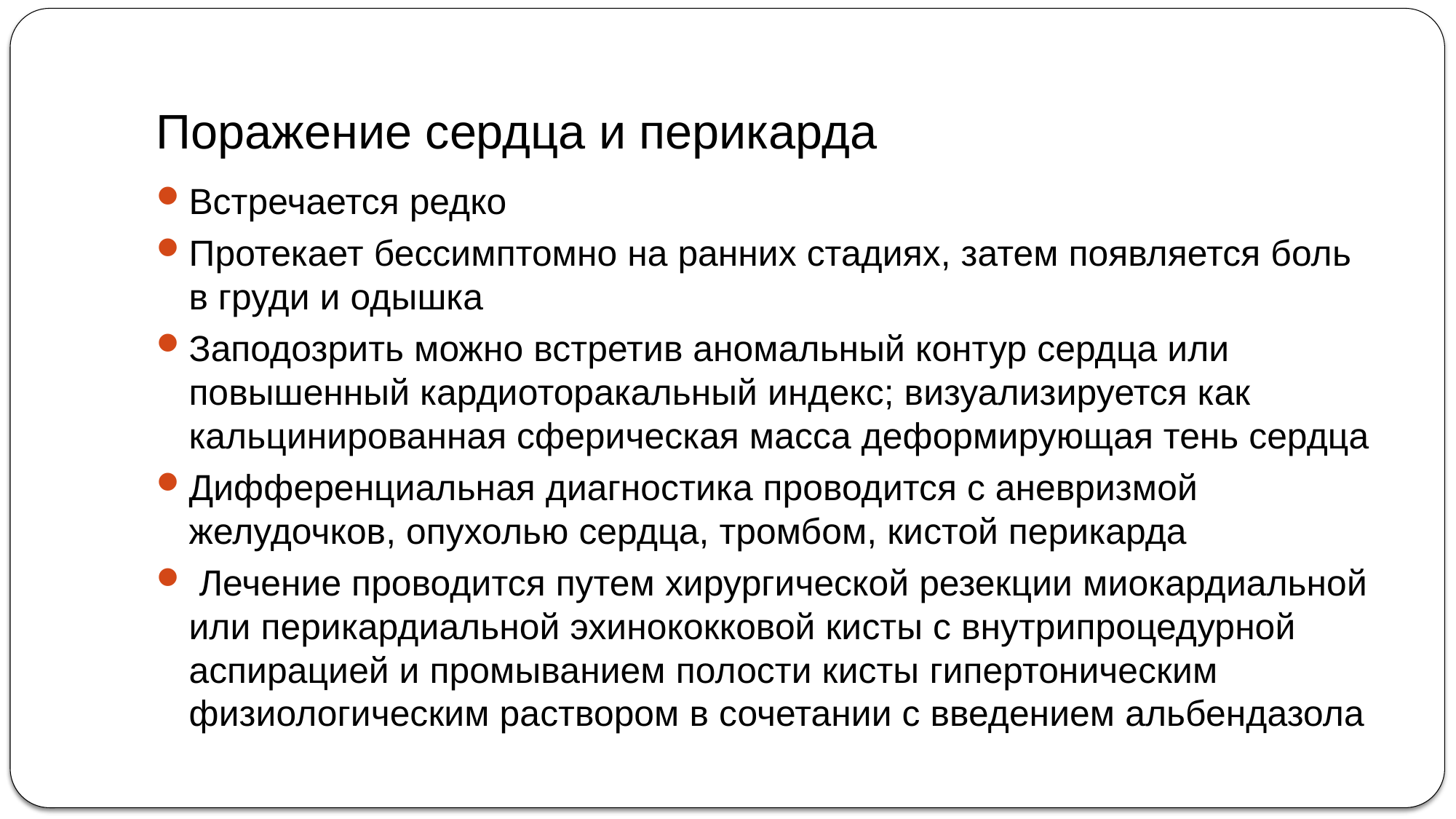

# Поражение сердца и перикарда
Встречается редко
Протекает бессимптомно на ранних стадиях, затем появляется боль в груди и одышка
Заподозрить можно встретив аномальный контур сердца или повышенный кардиоторакальный индекс; визуализируется как кальцинированная сферическая масса деформирующая тень сердца
Дифференциальная диагностика проводится с аневризмой желудочков, опухолью сердца, тромбом, кистой перикарда
 Лечение проводится путем хирургической резекции миокардиальной или перикардиальной эхинококковой кисты с внутрипроцедурной аспирацией и промыванием полости кисты гипертоническим физиологическим раствором в сочетании с введением альбендазола